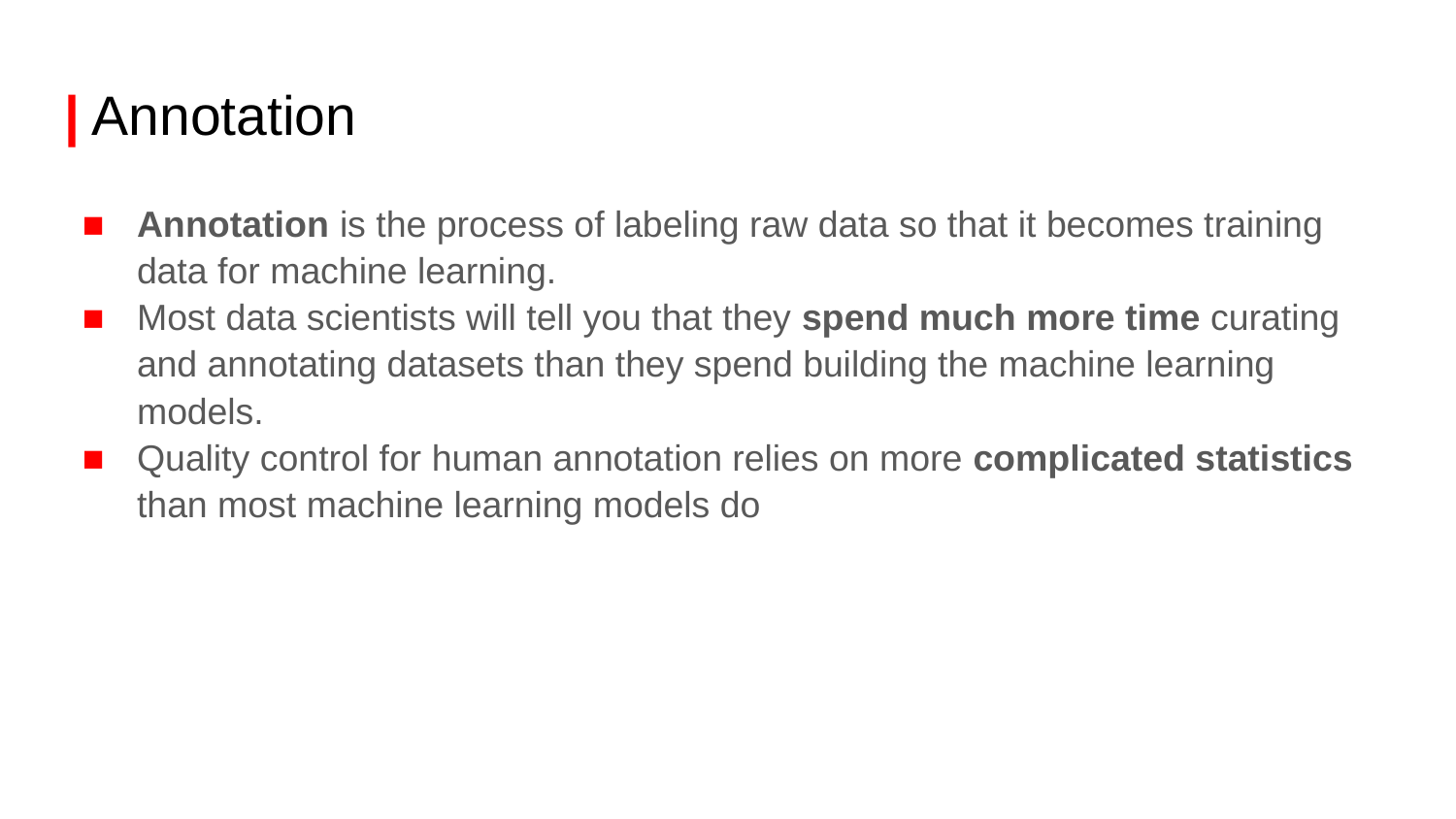

# | Annotation
Annotation is the process of labeling raw data so that it becomes training data for machine learning.
Most data scientists will tell you that they spend much more time curating and annotating datasets than they spend building the machine learning models.
Quality control for human annotation relies on more complicated statistics than most machine learning models do